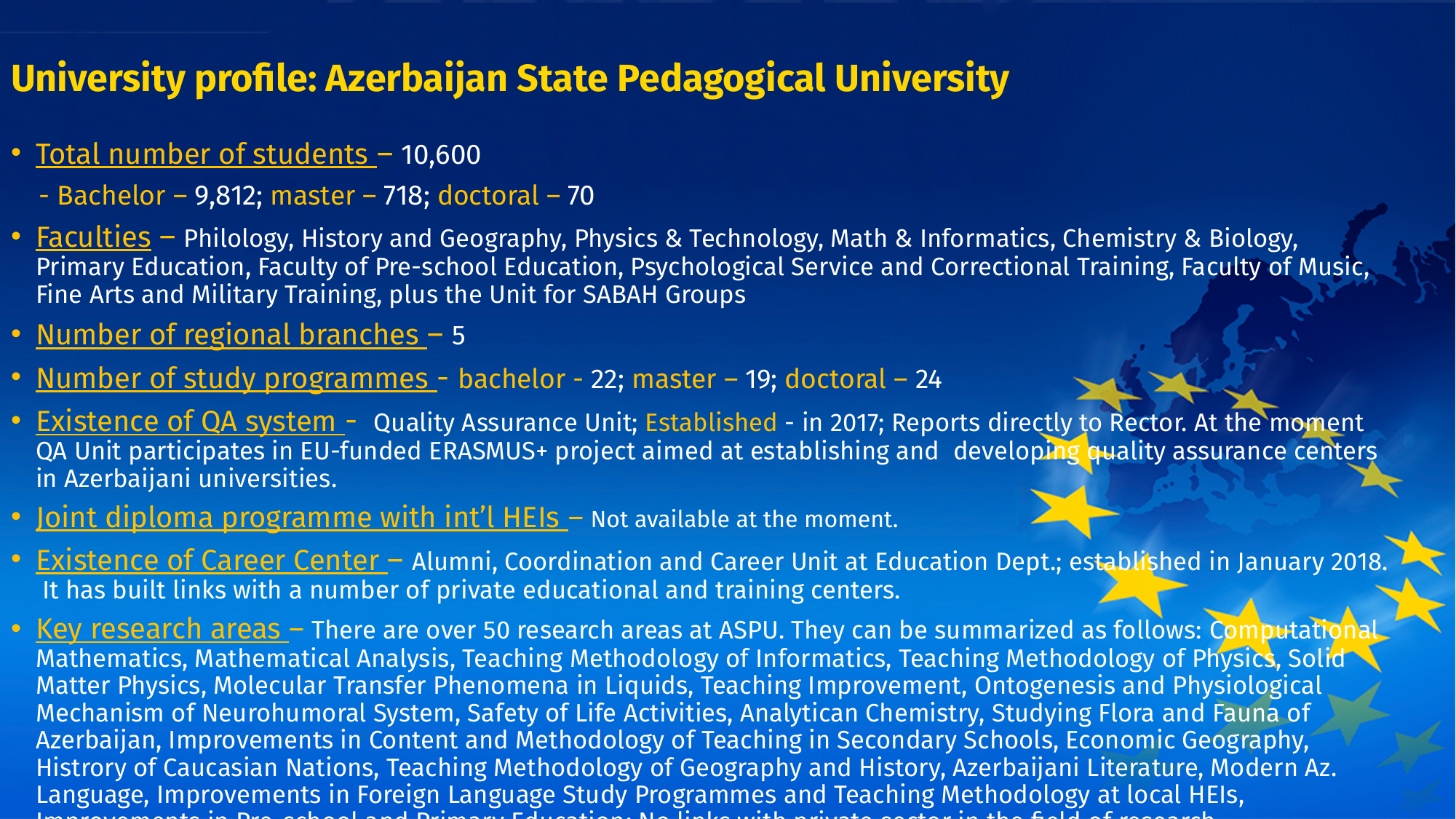

# University profile: Azerbaijan State Pedagogical University
Total number of students – 10,600
    - Bachelor – 9,812; master – 718; doctoral – 70
Faculties – Philology, History and Geography, Physics & Technology, Math & Informatics, Chemistry & Biology, Primary Education, Faculty of Pre-school Education, Psychological Service and Correctional Training, Faculty of Music, Fine Arts and Military Training, plus the Unit for SABAH Groups
Number of regional branches – 5
Number of study programmes - bachelor - 22; master – 19; doctoral – 24
Existence of QA system -  Quality Assurance Unit; Established - in 2017; Reports directly to Rector. At the moment QA Unit participates in EU-funded ERASMUS+ project aimed at establishing and  developing quality assurance centers in Azerbaijani universities.
Joint diploma programme with int’l HEIs – Not available at the moment.
Existence of Career Center – Alumni, Coordination and Career Unit at Education Dept.; established in January 2018.  It has built links with a number of private educational and training centers.
Key research areas – There are over 50 research areas at ASPU. They can be summarized as follows: Computational Mathematics, Mathematical Analysis, Teaching Methodology of Informatics, Teaching Methodology of Physics, Solid Matter Physics, Molecular Transfer Phenomena in Liquids, Teaching Improvement, Ontogenesis and Physiological Mechanism of Neurohumoral System, Safety of Life Activities, Analytican Chemistry, Studying Flora and Fauna of Azerbaijan, Improvements in Content and Methodology of Teaching in Secondary Schools, Economic Geography, Histrory of Caucasian Nations, Teaching Methodology of Geography and History, Azerbaijani Literature, Modern Az. Language, Improvements in Foreign Language Study Programmes and Teaching Methodology at local HEIs, Improvements in Pre-school and Primary Education; No links with private sector in the field of research.